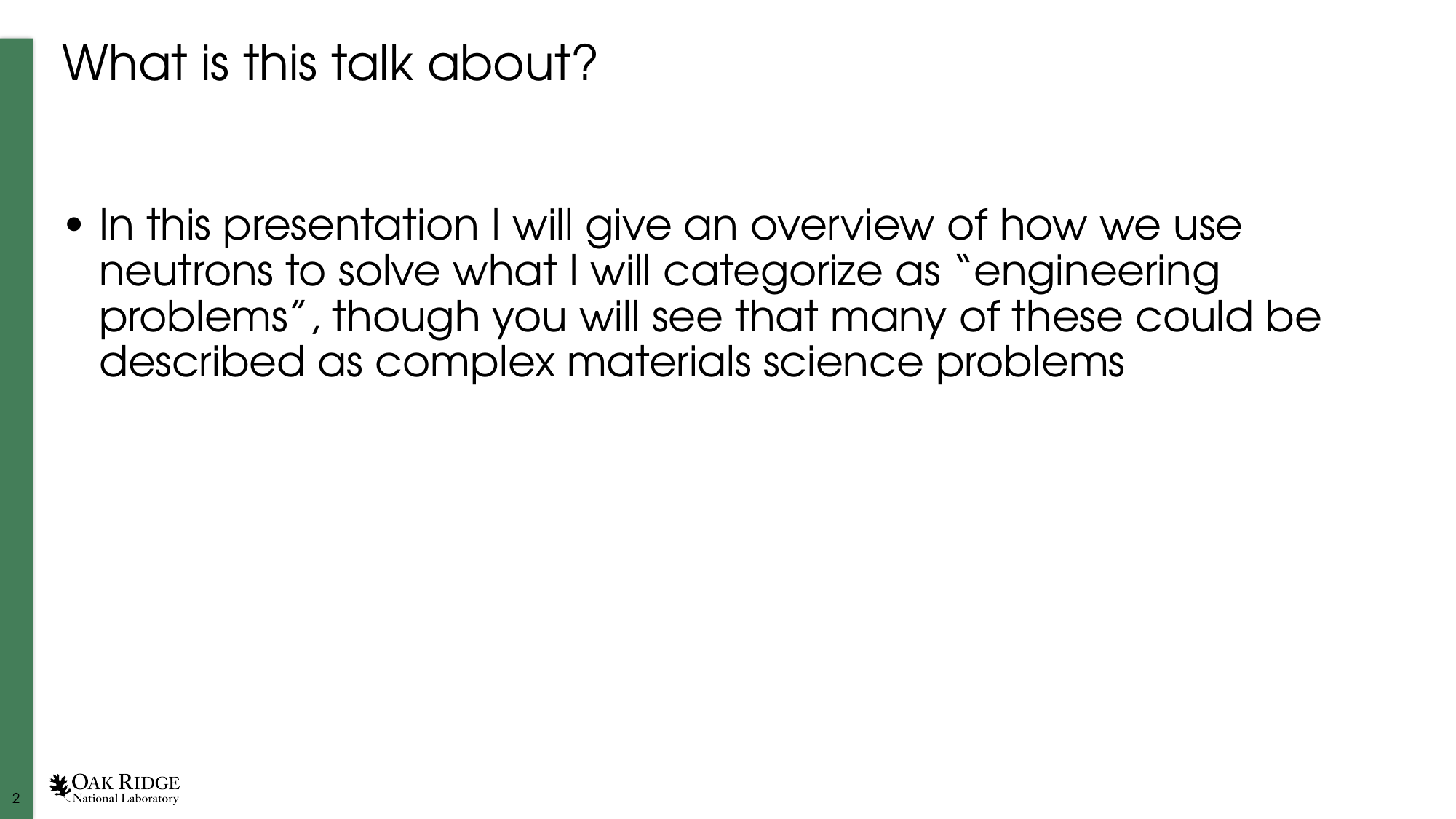

# What is this talk about?
In this presentation I will give an overview of how we use neutrons to solve what I will categorize as “engineering problems”, though you will see that many of these could be described as complex materials science problems